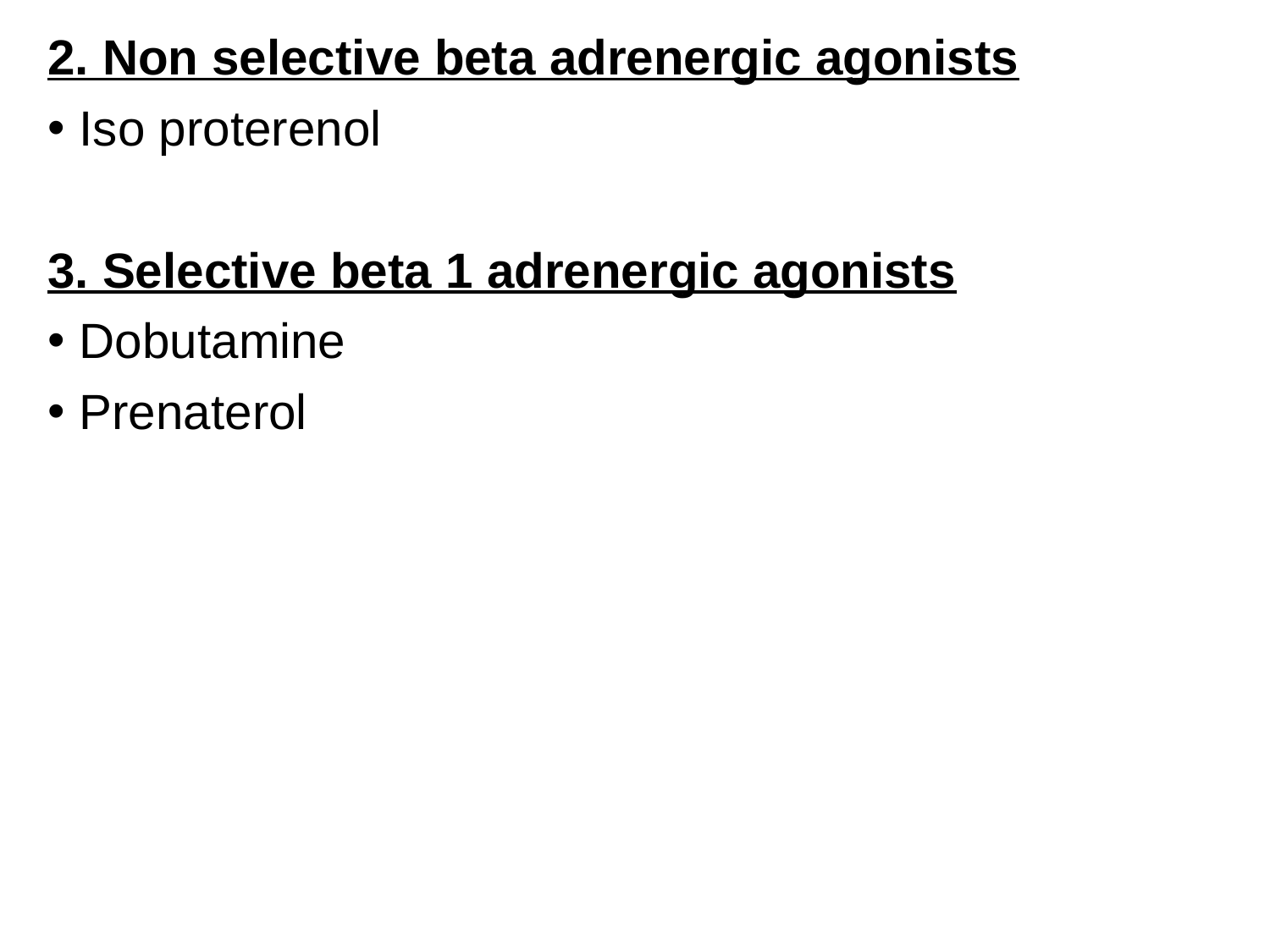

2. Non selective beta adrenergic agonists
Iso proterenol

3. Selective beta 1 adrenergic agonists
Dobutamine
Prenaterol